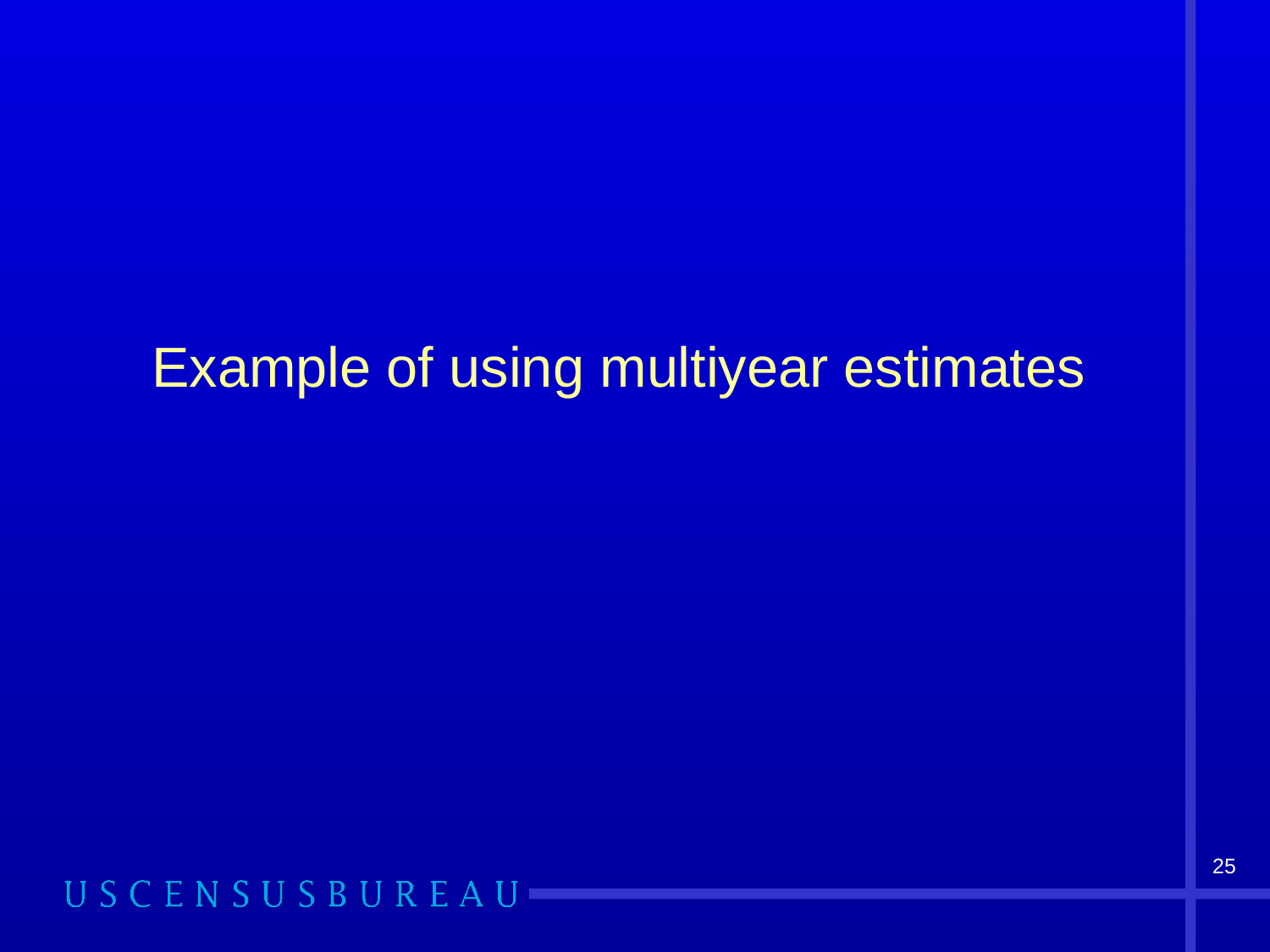

# Example of using multiyear estimates
25